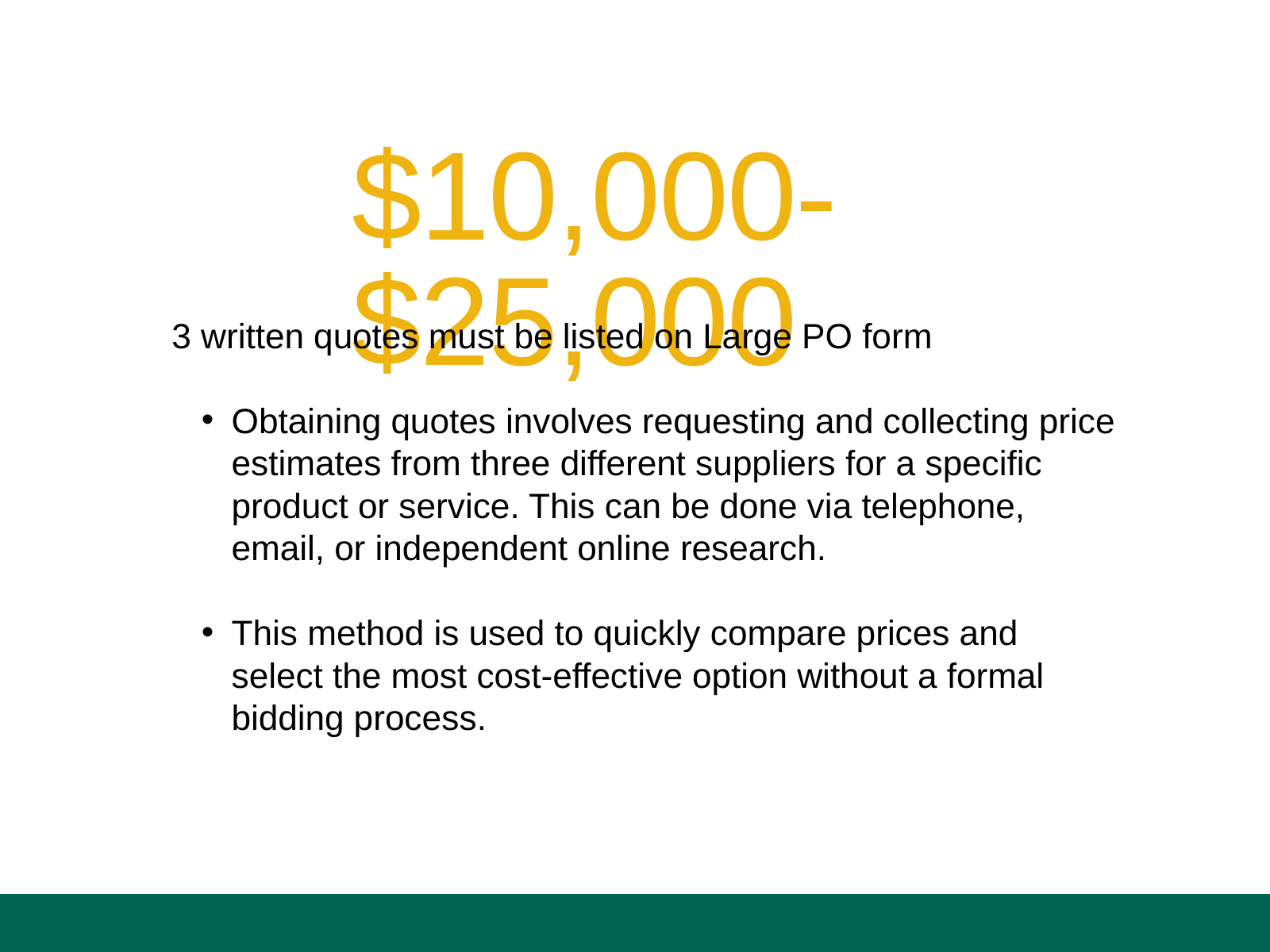

$10,000-$25,000
3 written quotes must be listed on Large PO form

Obtaining quotes involves requesting and collecting price estimates from three different suppliers for a specific product or service. This can be done via telephone, email, or independent online research.

This method is used to quickly compare prices and select the most cost-effective option without a formal bidding process.